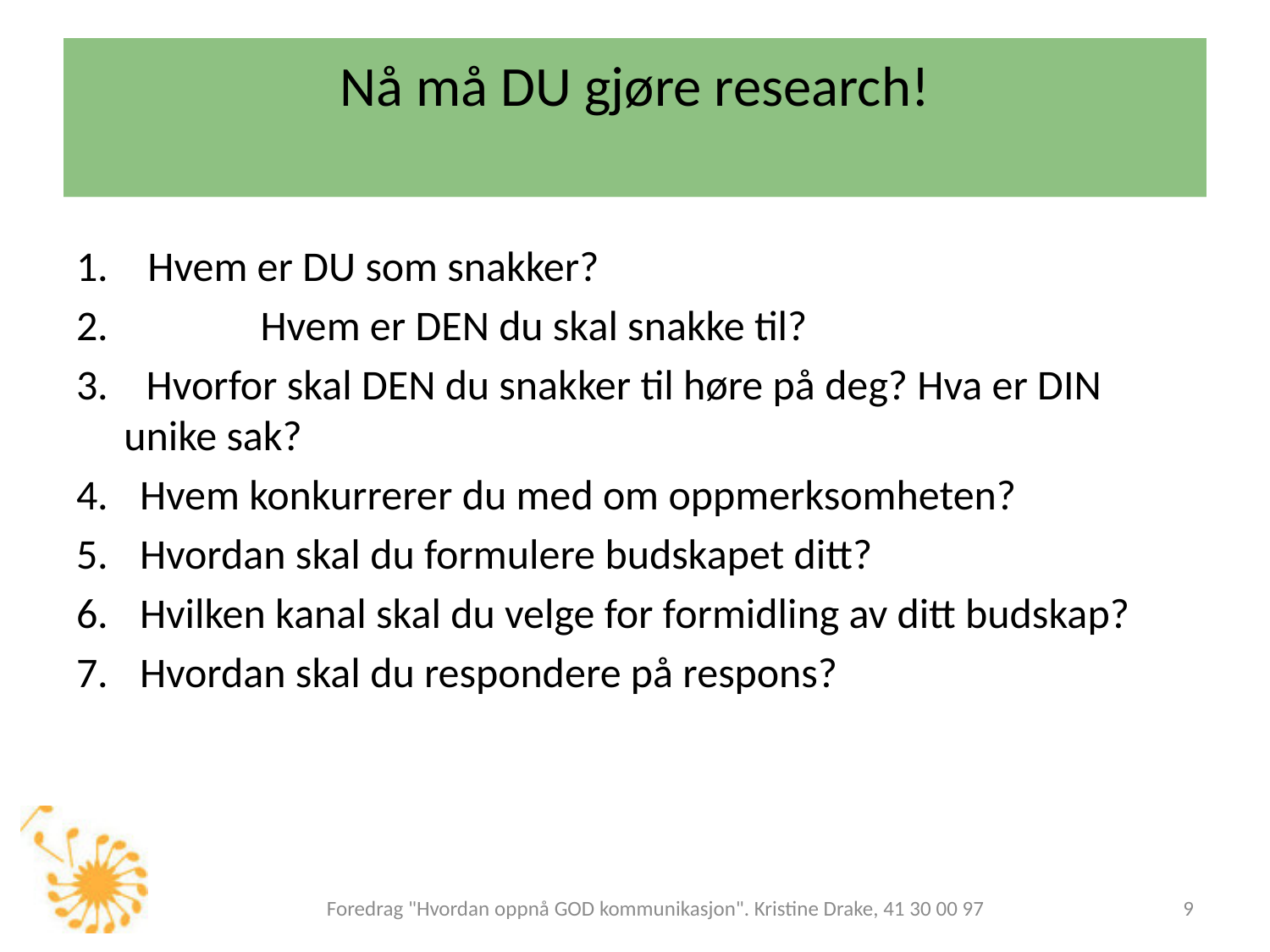

# Nå må DU gjøre research!
Hvem er DU som snakker?
2. 		 Hvem er DEN du skal snakke til?
3.    Hvorfor skal DEN du snakker til høre på deg? Hva er DIN   	unike sak?
Hvem konkurrerer du med om oppmerksomheten?
Hvordan skal du formulere budskapet ditt?
Hvilken kanal skal du velge for formidling av ditt budskap?
Hvordan skal du respondere på respons?
Foredrag "Hvordan oppnå GOD kommunikasjon". Kristine Drake, 41 30 00 97
9